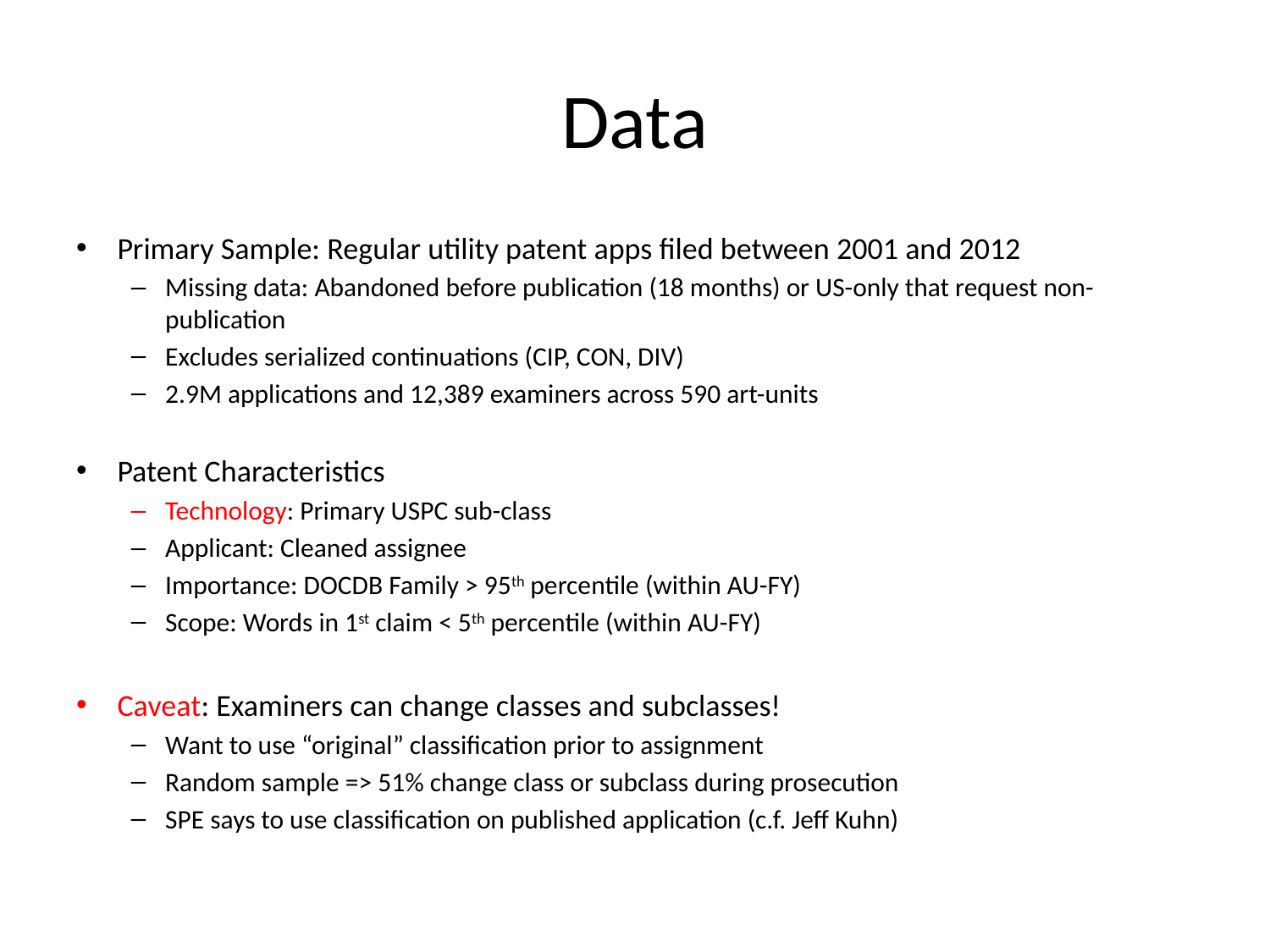

# Data
Primary Sample: Regular utility patent apps filed between 2001 and 2012
Missing data: Abandoned before publication (18 months) or US-only that request non-publication
Excludes serialized continuations (CIP, CON, DIV)
2.9M applications and 12,389 examiners across 590 art-units

Patent Characteristics
Technology: Primary USPC sub-class
Applicant: Cleaned assignee
Importance: DOCDB Family > 95th percentile (within AU-FY)
Scope: Words in 1st claim < 5th percentile (within AU-FY)

Caveat: Examiners can change classes and subclasses!
Want to use “original” classification prior to assignment
Random sample => 51% change class or subclass during prosecution
SPE says to use classification on published application (c.f. Jeff Kuhn)